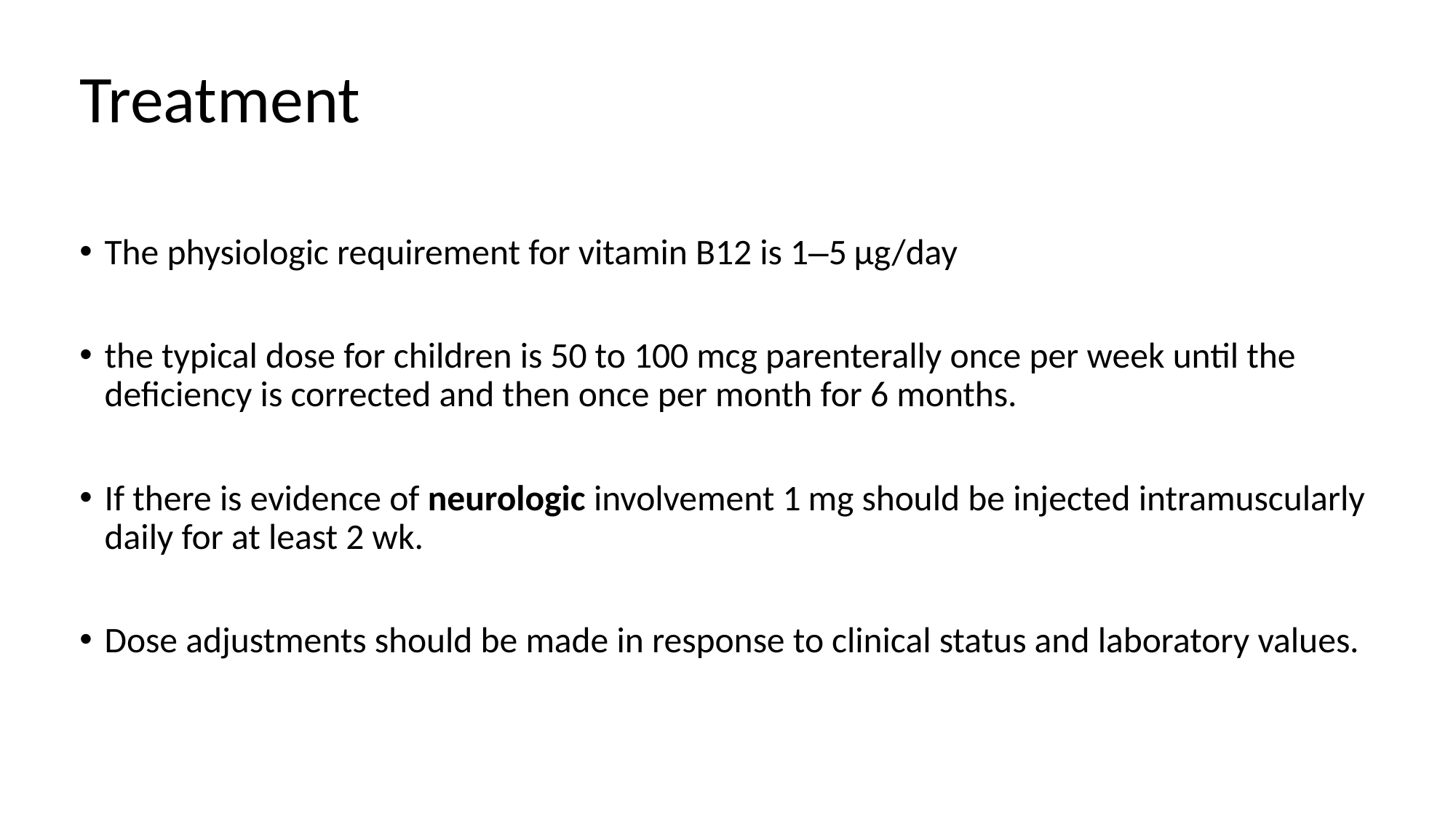

# Treatment
The physiologic requirement for vitamin B12 is 1–5 μg/day

the typical dose for children is 50 to 100 mcg parenterally once per week until the deficiency is corrected and then once per month for 6 months.

If there is evidence of neurologic involvement 1 mg should be injected intramuscularly daily for at least 2 wk.

Dose adjustments should be made in response to clinical status and laboratory values.